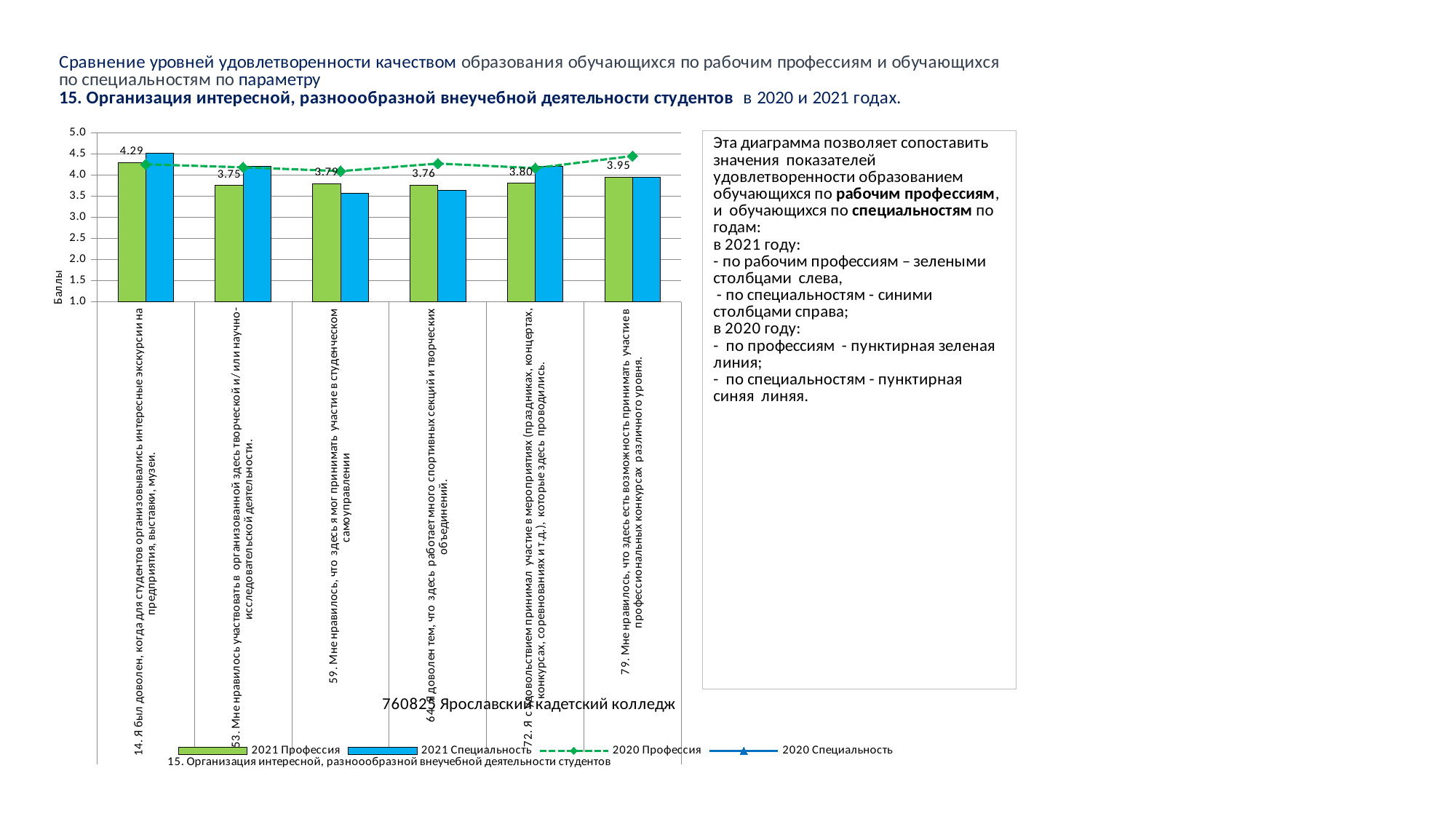

### Chart

| Category | 2021 Профессия | 2021 Специальность | 2020 Профессия | 2020 Специальность |
|---|---|---|---|---|
| 14. Я был доволен, когда для студентов организовывались интересные экскурсии на предприятия, выставки, музеи. | 4.291666666666667 | 4.514285714285714 | 4.25 | 0.0 |
| 53. Мне нравилось участвовать в  организованной здесь творческой и/ или научно- исследовательской деятельности. | 3.75 | 4.2 | 4.178571428571429 | 0.0 |
| 59. Мне нравилось, что  здесь я мог принимать  участие в студенческом самоуправлении | 3.7916666666666665 | 3.5714285714285716 | 4.089285714285714 | 0.0 |
| 64. Я доволен тем, что  здесь  работает много спортивных секций и творческих объединений. | 3.755952380952381 | 3.6285714285714286 | 4.267857142857143 | 0.0 |
| 72. Я  с удовольствием принимал  участие в мероприятиях (праздниках, концертах, конкурсах, соревнованиях и т.д.),  которые здесь  проводились.   | 3.7976190476190474 | 4.2 | 4.160714285714286 | 0.0 |
| 79. Мне нравилось, что здесь есть возможность принимать  участие в профессиональных конкурсах  различного уровня. | 3.9464285714285716 | 3.942857142857143 | 4.446428571428571 | 0.0 |